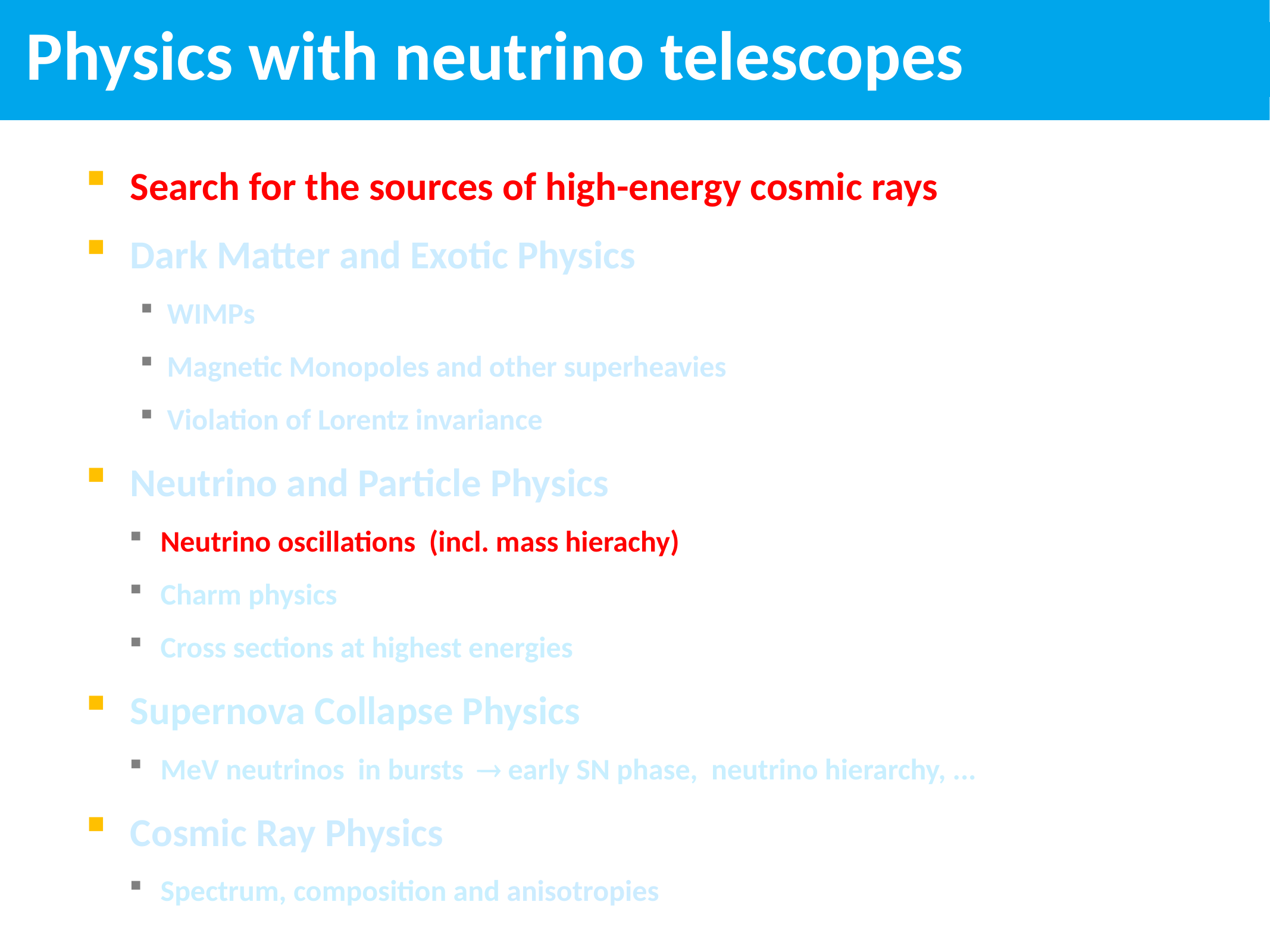

# Physics with neutrino telescopes
Search for the sources of high-energy cosmic rays
Dark Matter and Exotic Physics
  WIMPs
  Magnetic Monopoles and other superheavies
  Violation of Lorentz invariance
Neutrino and Particle Physics
  Neutrino oscillations  (incl. mass hierachy)
  Charm physics
  Cross sections at highest energies
Supernova Collapse Physics
  MeV neutrinos  in bursts  → early SN phase,  neutrino hierarchy, ...
Cosmic Ray Physics
  Spectrum, composition and anisotropies